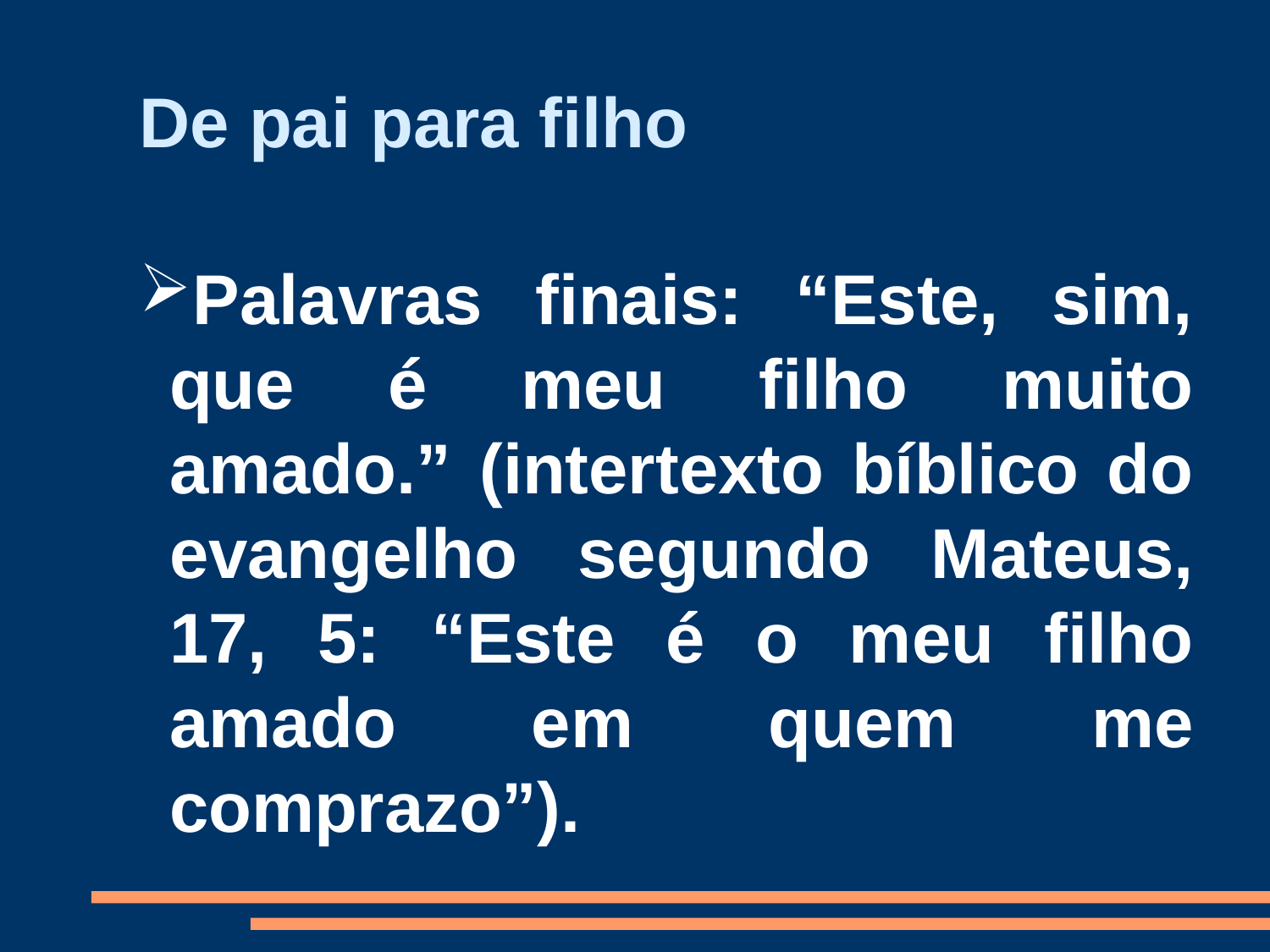

De pai para filho
Palavras finais: “Este, sim, que é meu filho muito amado.” (intertexto bíblico do evangelho segundo Mateus, 17, 5: “Este é o meu filho amado em quem me comprazo”).